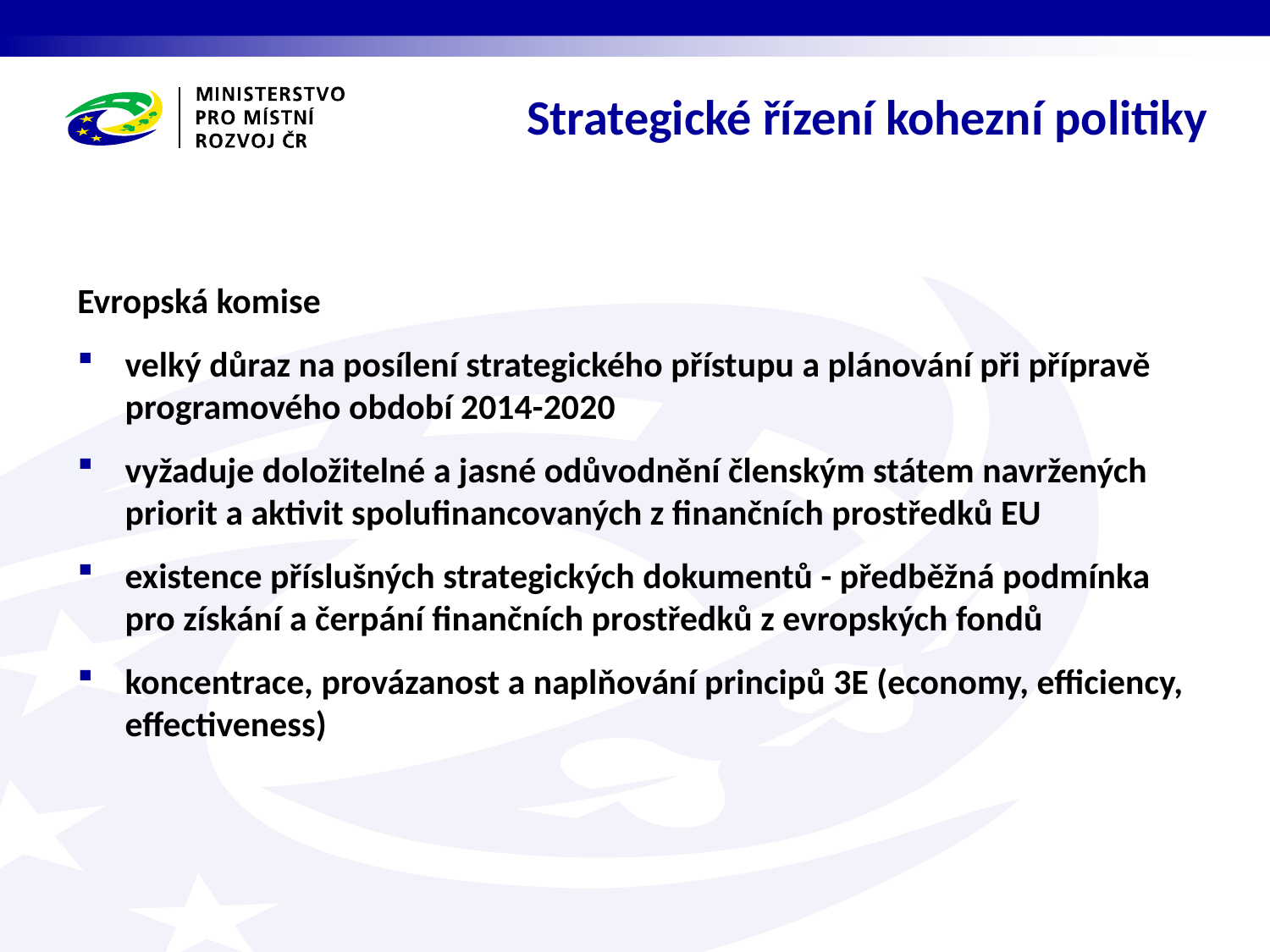

Strategické řízení kohezní politiky

Evropská komise
velký důraz na posílení strategického přístupu a plánování při přípravě programového období 2014-2020
vyžaduje doložitelné a jasné odůvodnění členským státem navržených priorit a aktivit spolufinancovaných z finančních prostředků EU
existence příslušných strategických dokumentů - předběžná podmínka pro získání a čerpání finančních prostředků z evropských fondů
koncentrace, provázanost a naplňování principů 3E (economy, efficiency, effectiveness)